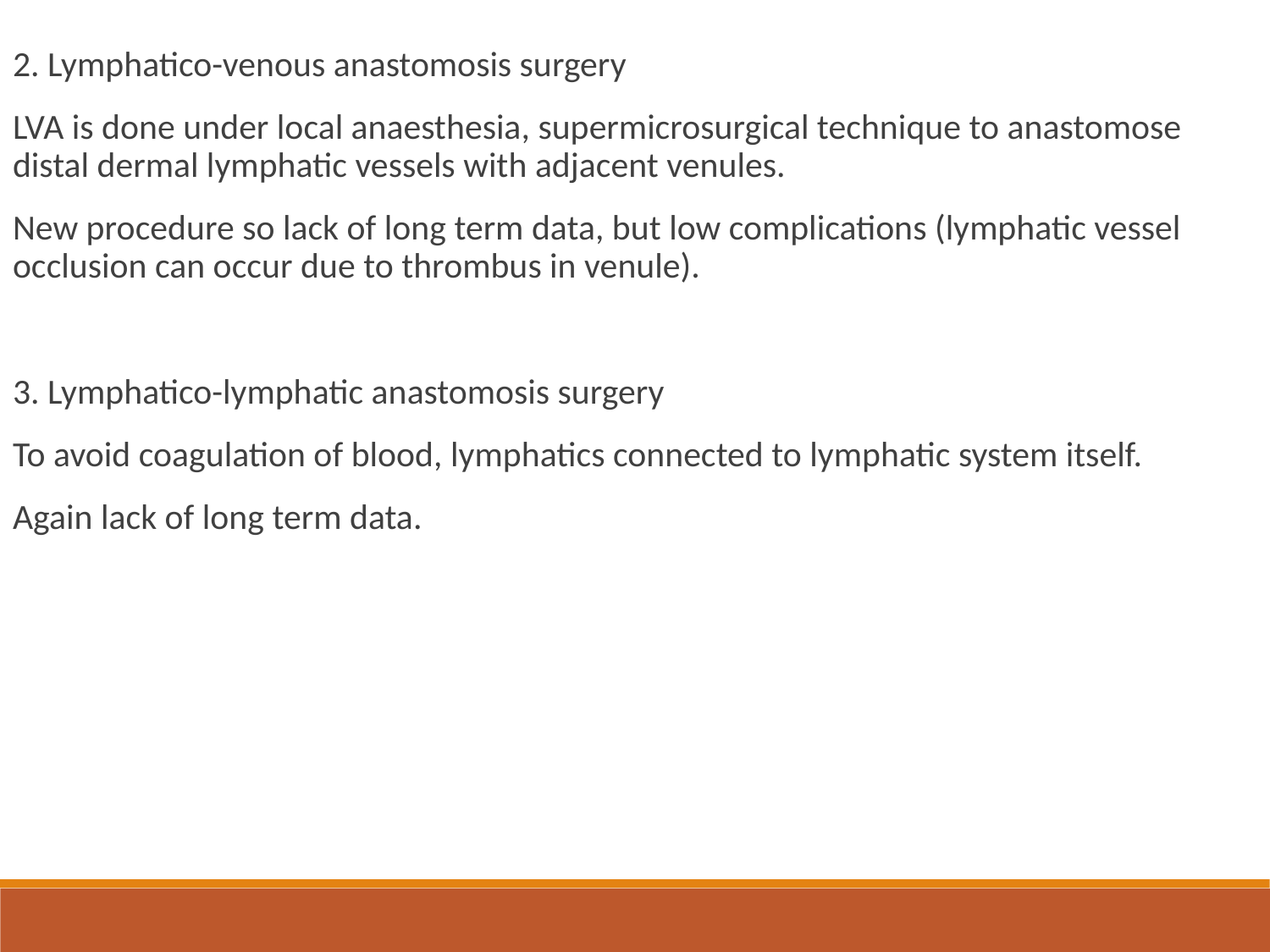

2. Lymphatico-venous anastomosis surgery
LVA is done under local anaesthesia, supermicrosurgical technique to anastomose distal dermal lymphatic vessels with adjacent venules.
New procedure so lack of long term data, but low complications (lymphatic vessel occlusion can occur due to thrombus in venule).

3. Lymphatico-lymphatic anastomosis surgery
To avoid coagulation of blood, lymphatics connected to lymphatic system itself.
Again lack of long term data.